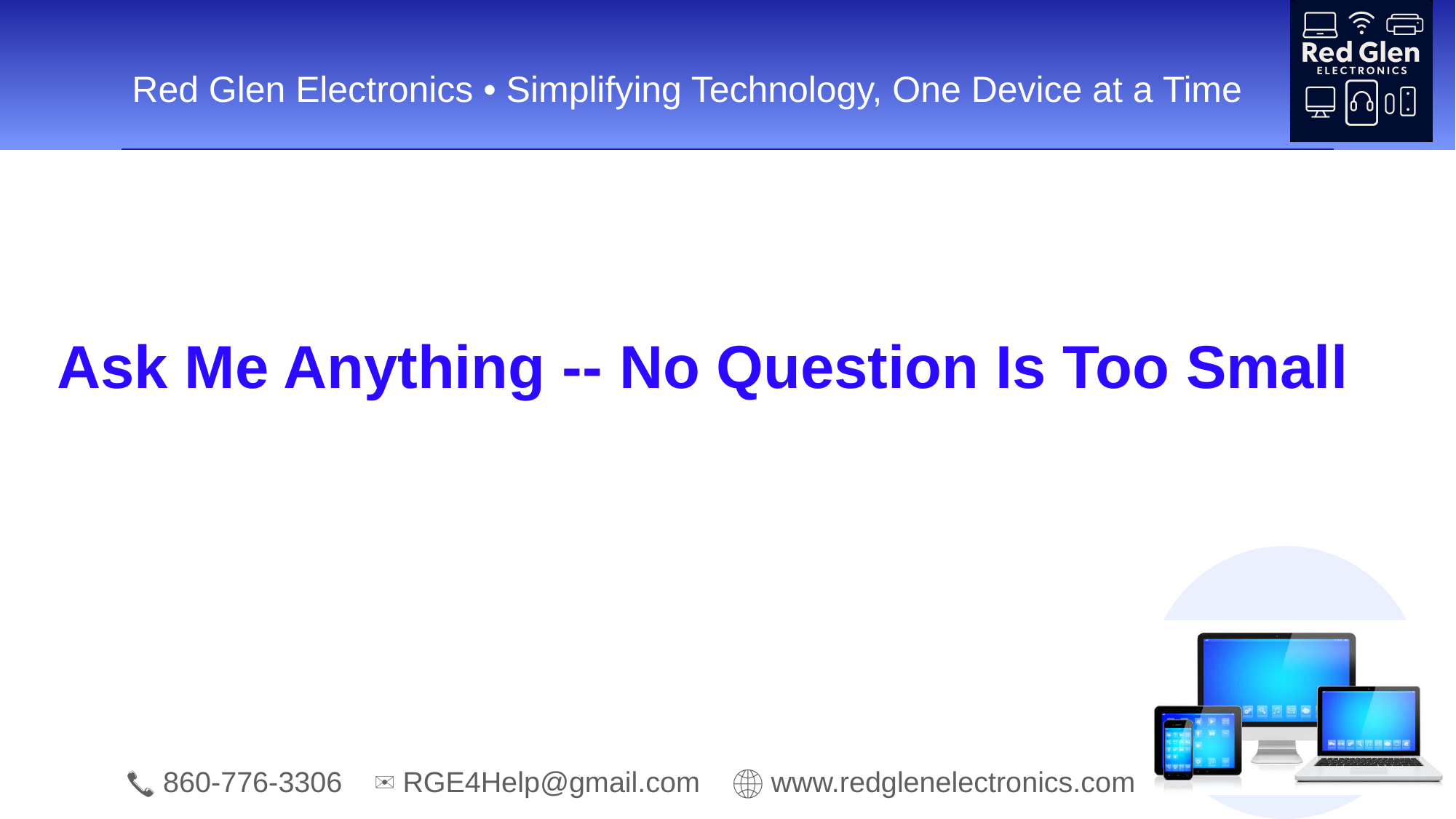

Ask Me Anything -- No Question Is Too Small